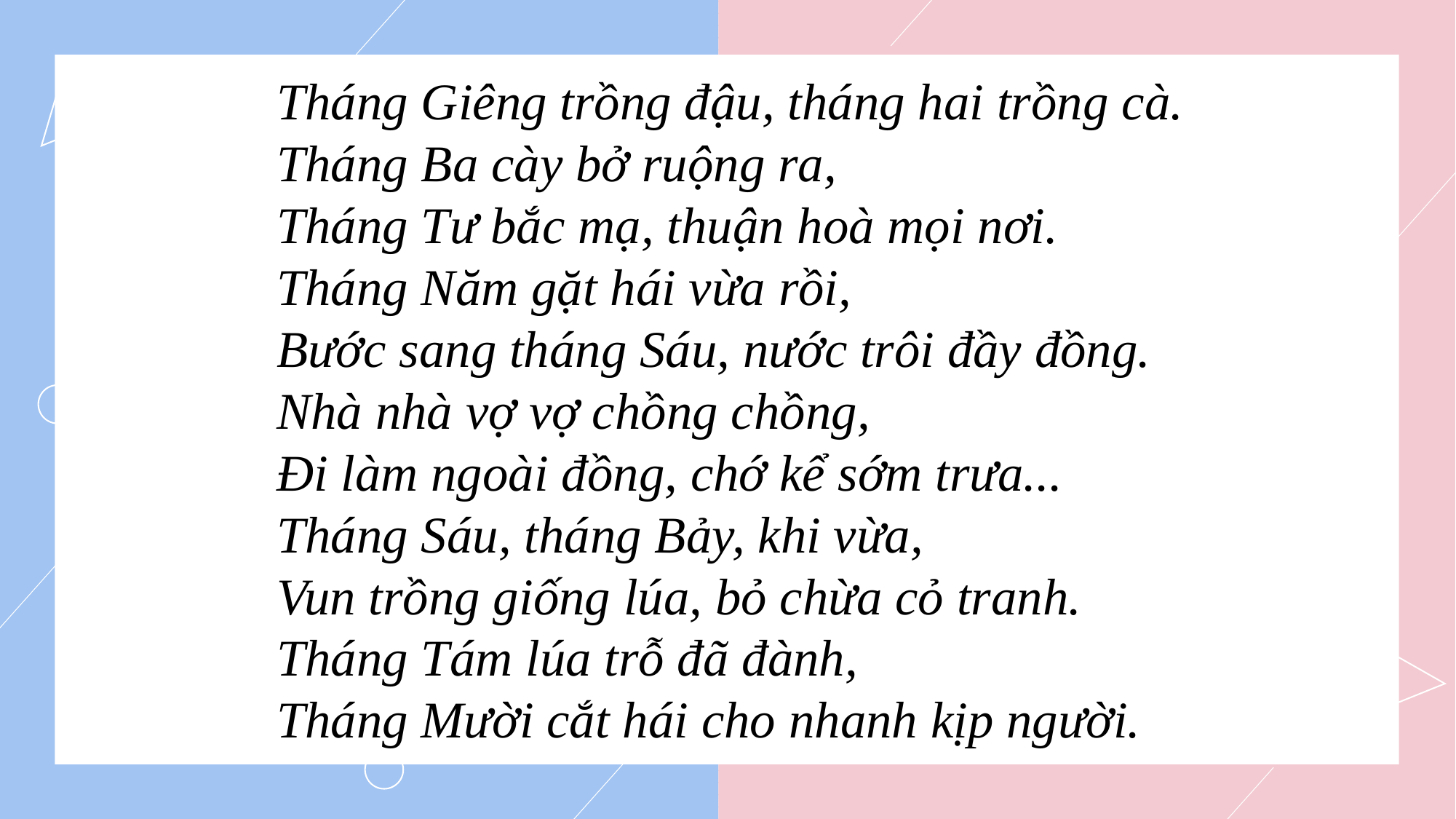

Tháng Giêng trồng đậu, tháng hai trồng cà. 
Tháng Ba cày bở ruộng ra, 
Tháng Tư bắc mạ, thuận hoà mọi nơi. 
Tháng Năm gặt hái vừa rồi, 
Bước sang tháng Sáu, nước trôi đầy đồng. 
Nhà nhà vợ vợ chồng chồng, 
Đi làm ngoài đồng, chớ kể sớm trưa... 
Tháng Sáu, tháng Bảy, khi vừa, 
Vun trồng giống lúa, bỏ chừa cỏ tranh. 
Tháng Tám lúa trỗ đã đành, 
Tháng Mười cắt hái cho nhanh kịp người.